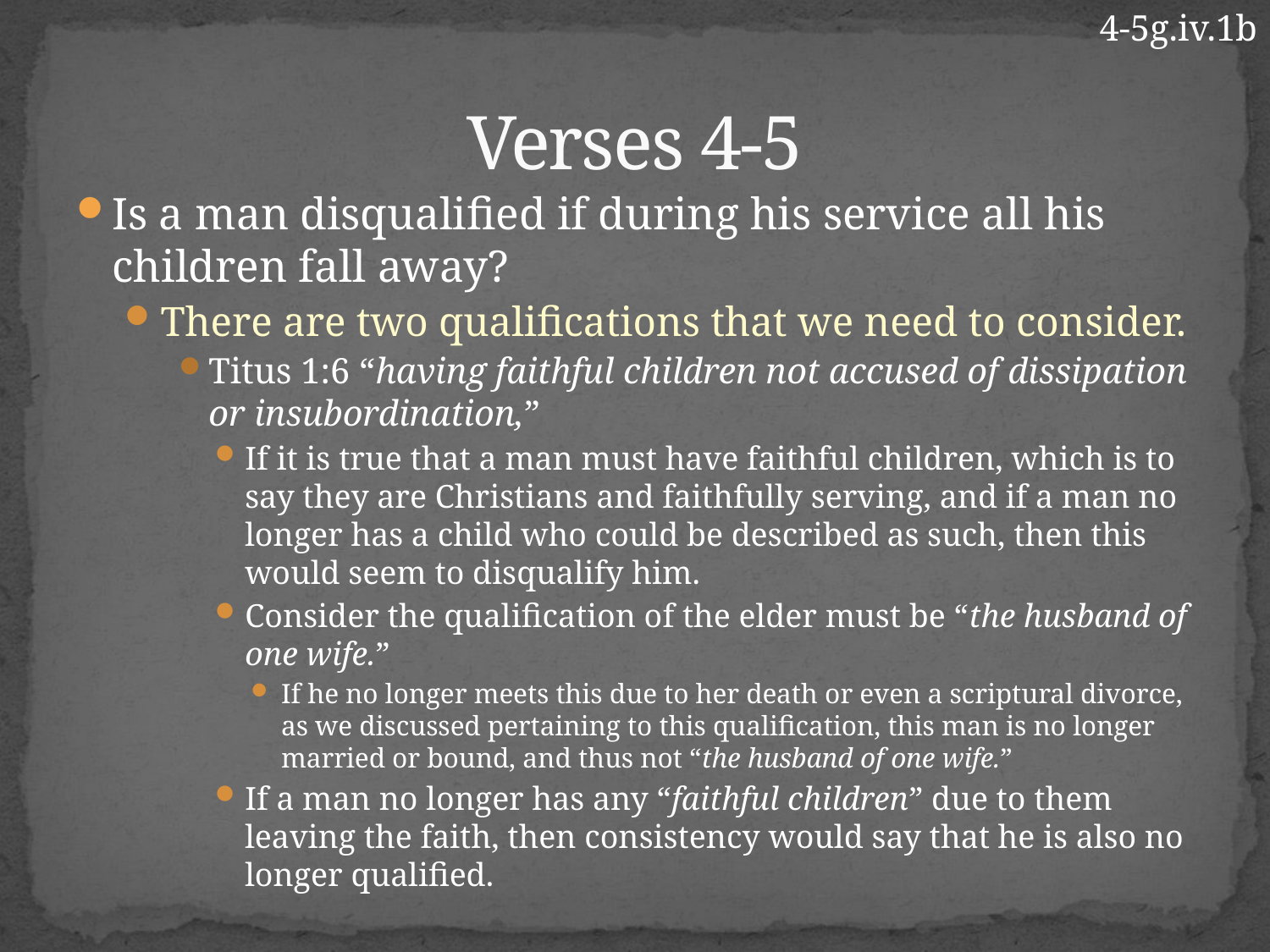

4-5g.iv.1b
# Verses 4-5
Is a man disqualified if during his service all his children fall away?
There are two qualifications that we need to consider.
Titus 1:6 “having faithful children not accused of dissipation or insubordination,”
If it is true that a man must have faithful children, which is to say they are Christians and faithfully serving, and if a man no longer has a child who could be described as such, then this would seem to disqualify him.
Consider the qualification of the elder must be “the husband of one wife.”
If he no longer meets this due to her death or even a scriptural divorce, as we discussed pertaining to this qualification, this man is no longer married or bound, and thus not “the husband of one wife.”
If a man no longer has any “faithful children” due to them leaving the faith, then consistency would say that he is also no longer qualified.